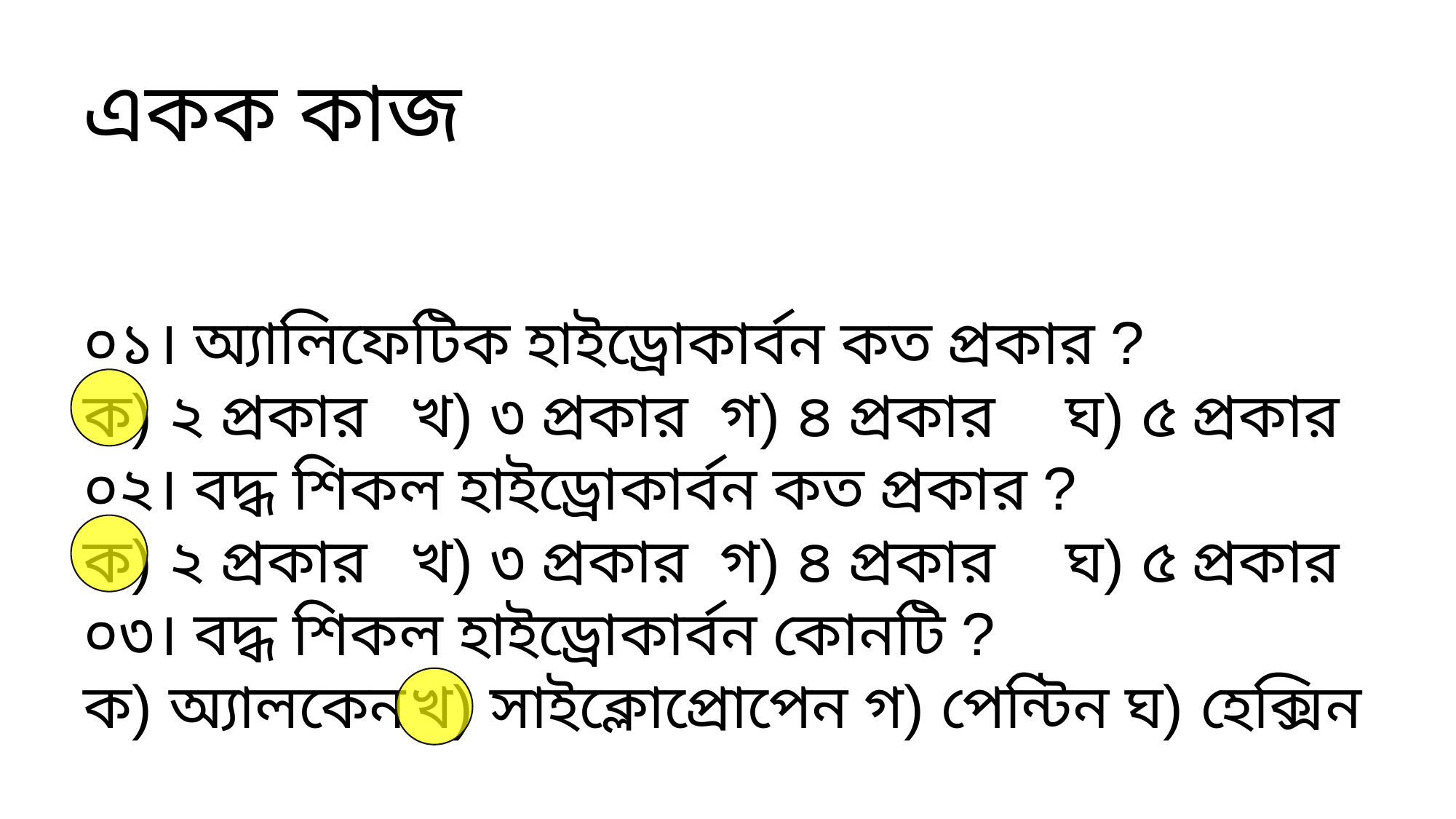

একক কাজ

০১। অ্যালিফেটিক হাইড্রোকার্বন কত প্রকার ?
ক) ২ প্রকার 	খ) ৩ প্রকার  গ) ৪ প্রকার 	ঘ) ৫ প্রকার
০২। বদ্ধ শিকল হাইড্রোকার্বন কত প্রকার ?
ক) ২ প্রকার 	খ) ৩ প্রকার  গ) ৪ প্রকার 	ঘ) ৫ প্রকার
০৩। বদ্ধ শিকল হাইড্রোকার্বন কোনটি ?
ক) অ্যালকেন	খ) সাইক্লোপ্রোপেন গ) পেন্টিন ঘ) হেক্সিন